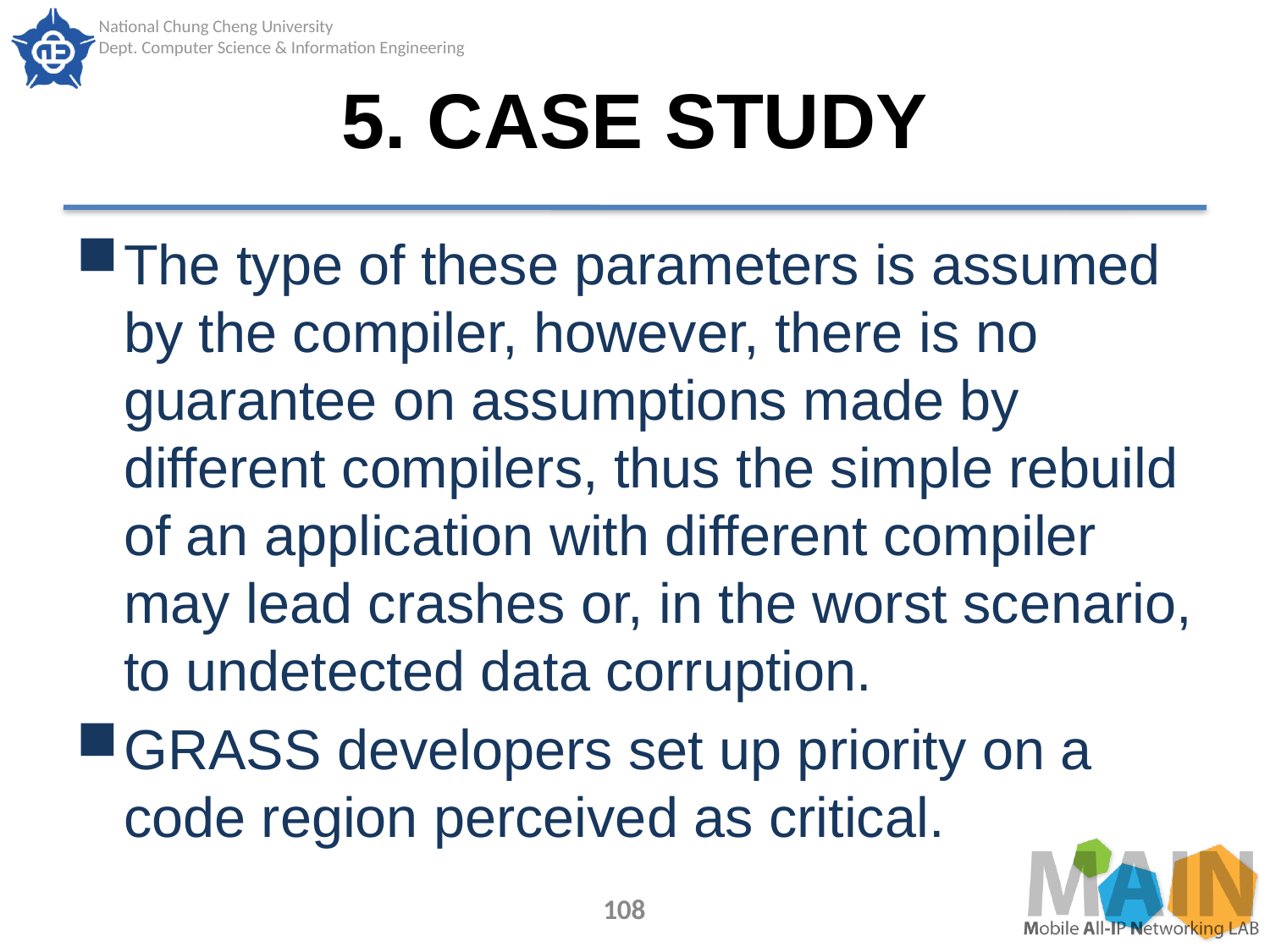

# 5. CASE STUDY
The type of these parameters is assumed by the compiler, however, there is no guarantee on assumptions made by different compilers, thus the simple rebuild of an application with different compiler may lead crashes or, in the worst scenario, to undetected data corruption.
GRASS developers set up priority on a code region perceived as critical.
108